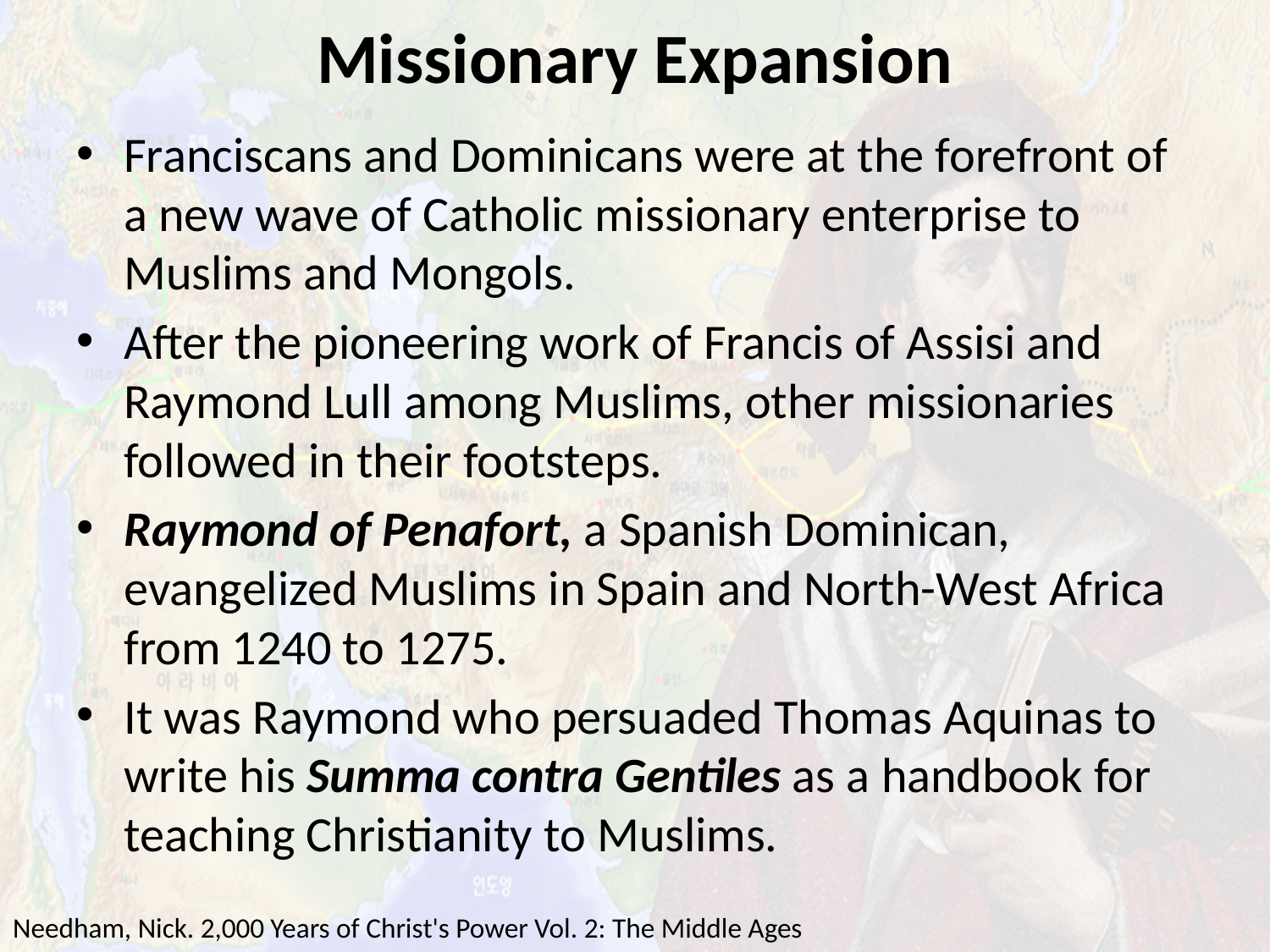

# Missionary Expansion
Franciscans and Dominicans were at the forefront of a new wave of Catholic missionary enterprise to Muslims and Mongols.
After the pioneering work of Francis of Assisi and Raymond Lull among Muslims, other missionaries followed in their footsteps.
Raymond of Penafort, a Spanish Dominican, evangelized Muslims in Spain and North-West Africa from 1240 to 1275.
It was Raymond who persuaded Thomas Aquinas to write his Summa contra Gentiles as a handbook for teaching Christianity to Muslims.
Needham, Nick. 2,000 Years of Christ's Power Vol. 2: The Middle Ages